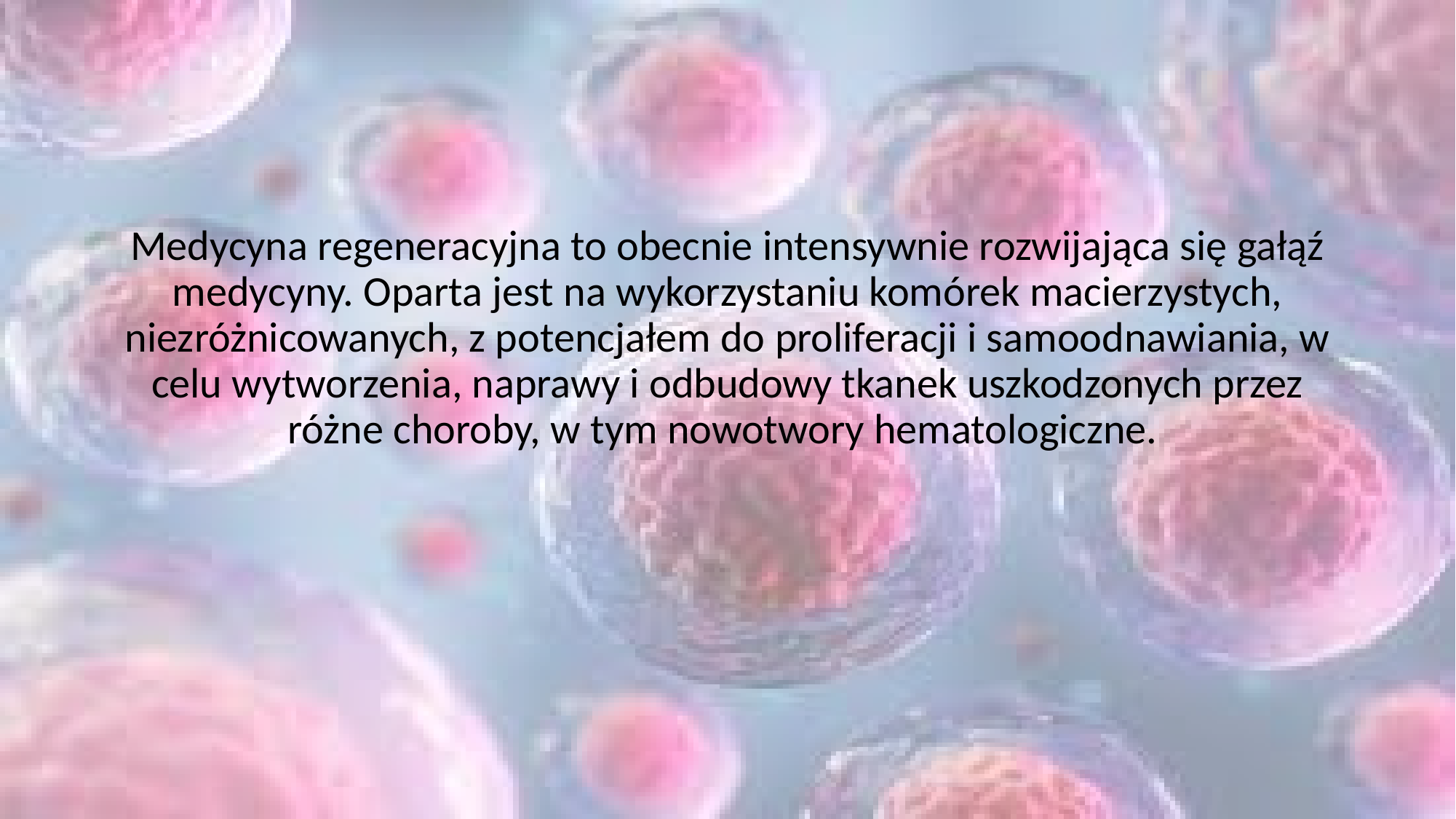

#
Medycyna regeneracyjna to obecnie intensywnie rozwijająca się gałąź medycyny. Oparta jest na wykorzystaniu komórek macierzystych, niezróżnicowanych, z potencjałem do proliferacji i samoodnawiania, w celu wytworzenia, naprawy i odbudowy tkanek uszkodzonych przez różne choroby, w tym nowotwory hematologiczne.